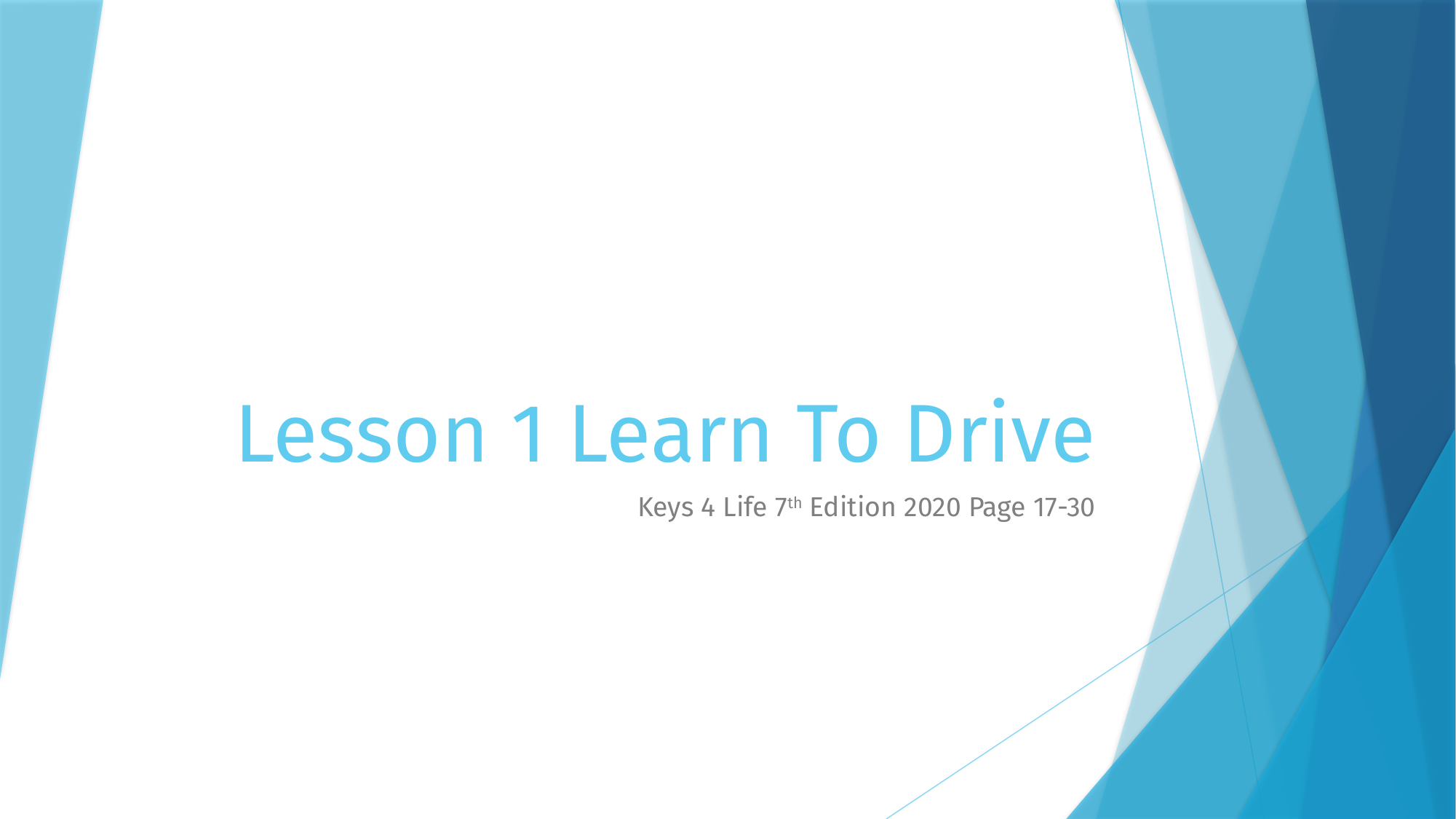

# Lesson 1 Learn To Drive
Keys 4 Life 7th Edition 2020 Page 17-30